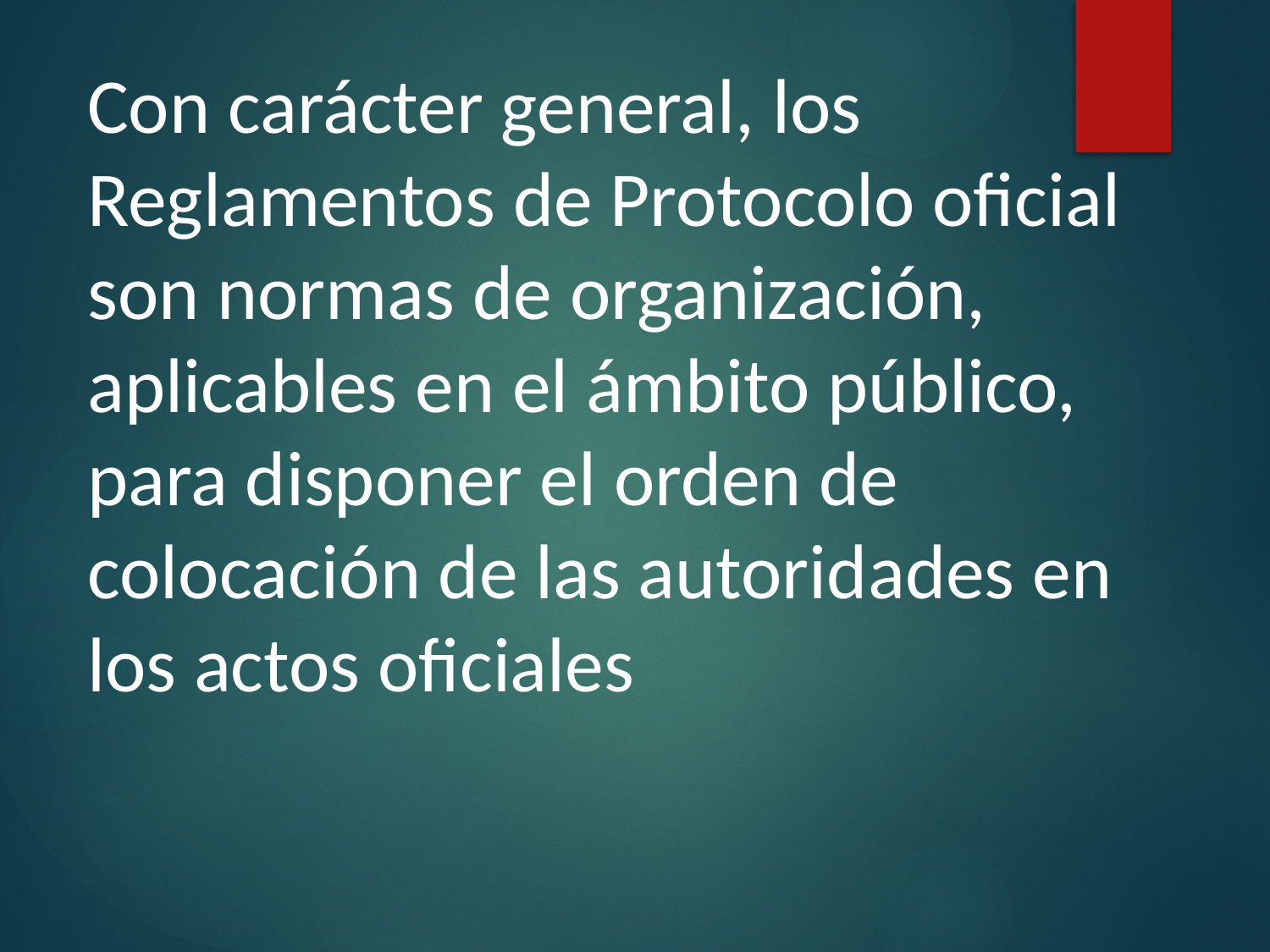

Con carácter general, los Reglamentos de Protocolo oficial son normas de organización, aplicables en el ámbito público, para disponer el orden de colocación de las autoridades en los actos oficiales